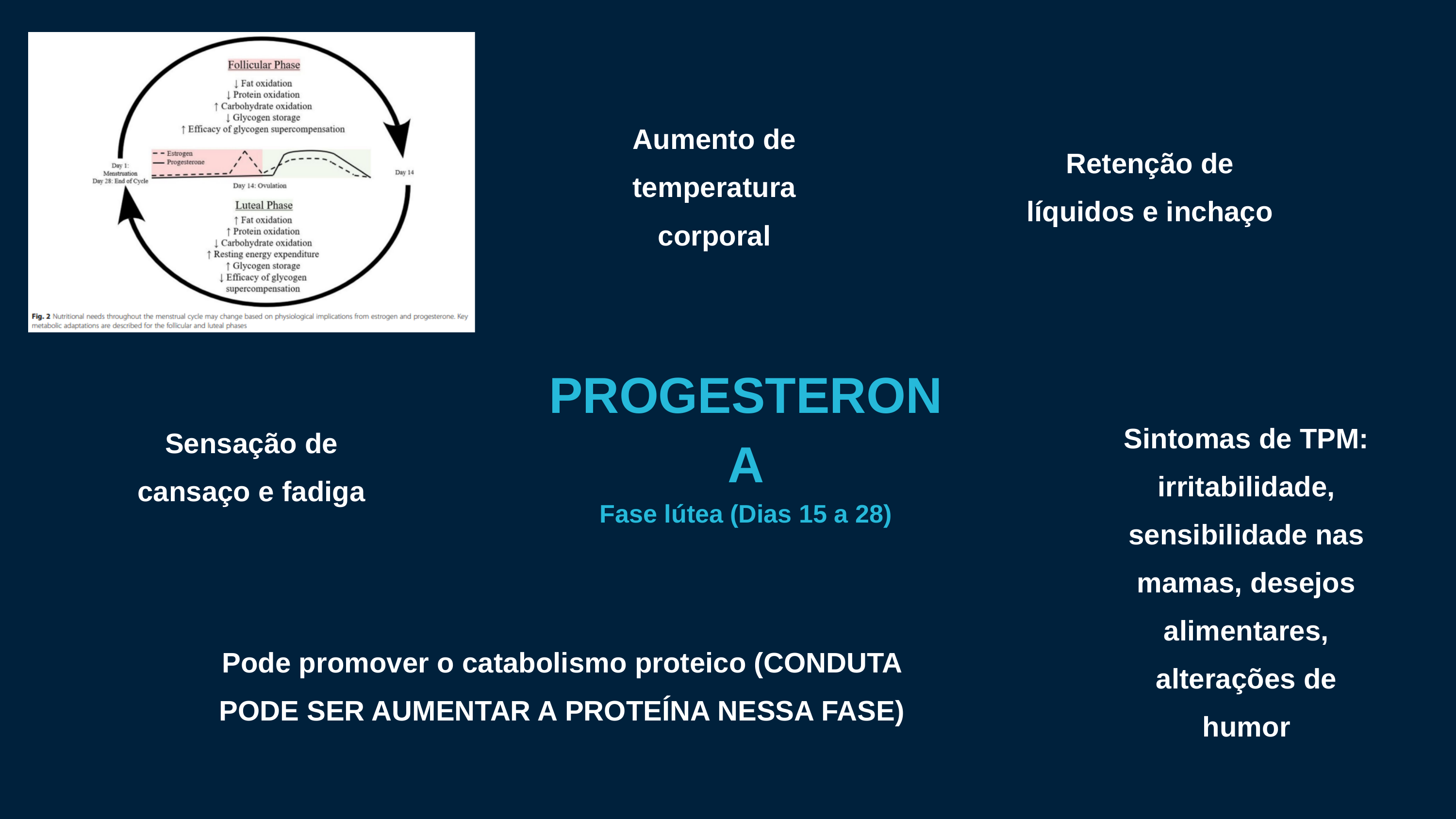

Aumento de temperatura corporal
Retenção de líquidos e inchaço
PROGESTERONA
Fase lútea (Dias 15 a 28)
Sintomas de TPM: irritabilidade, sensibilidade nas mamas, desejos alimentares, alterações de humor
Sensação de cansaço e fadiga
Pode promover o catabolismo proteico (CONDUTA PODE SER AUMENTAR A PROTEÍNA NESSA FASE)